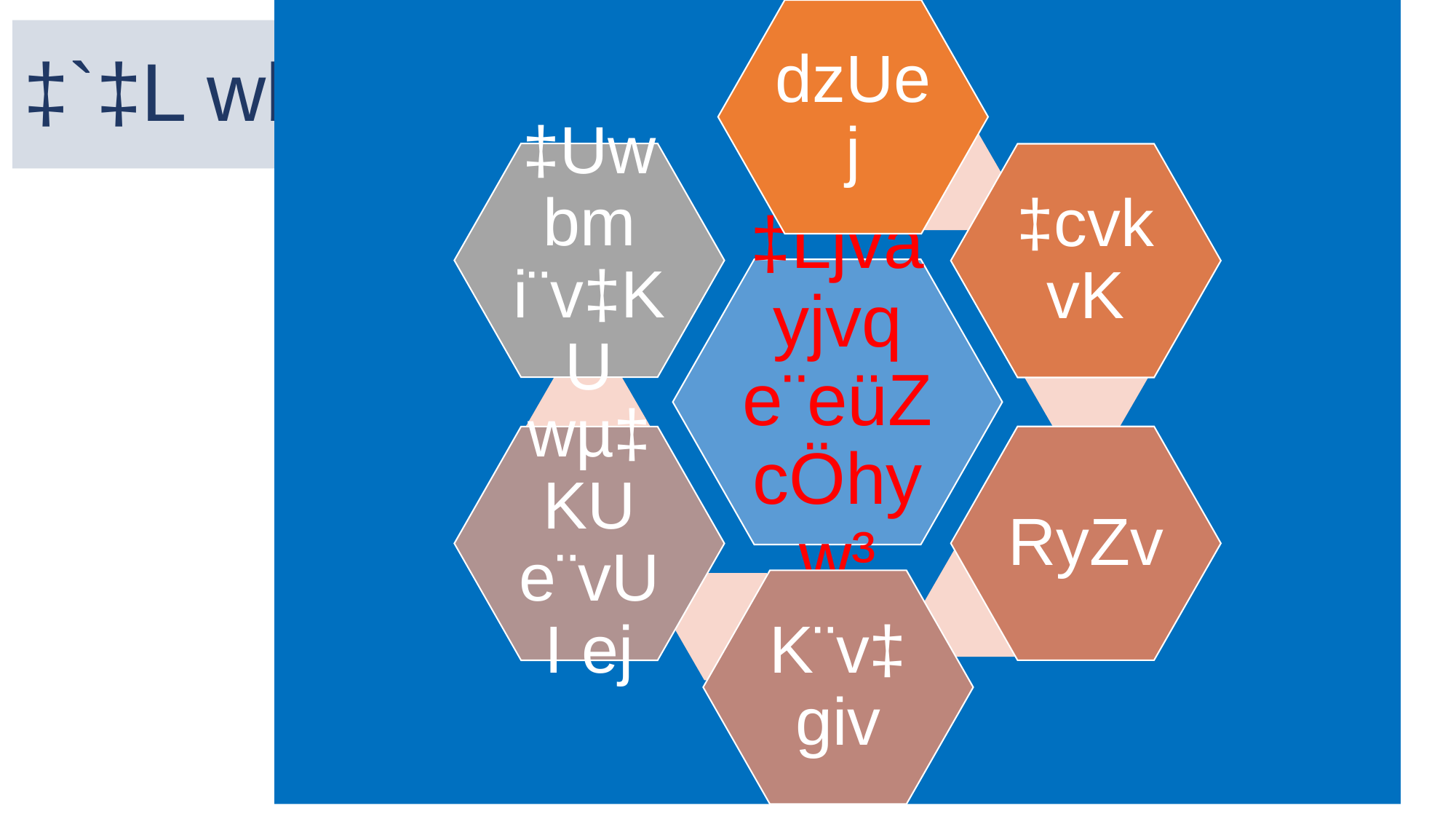

‡Ljvayjvq e¨eüZ cÖhyw³
dzUej
‡cvkvK
RyZv
K¨v‡giv
wµ‡KU e¨vU I ej
‡Uwbm i¨v‡KU
# ‡`‡L wbB